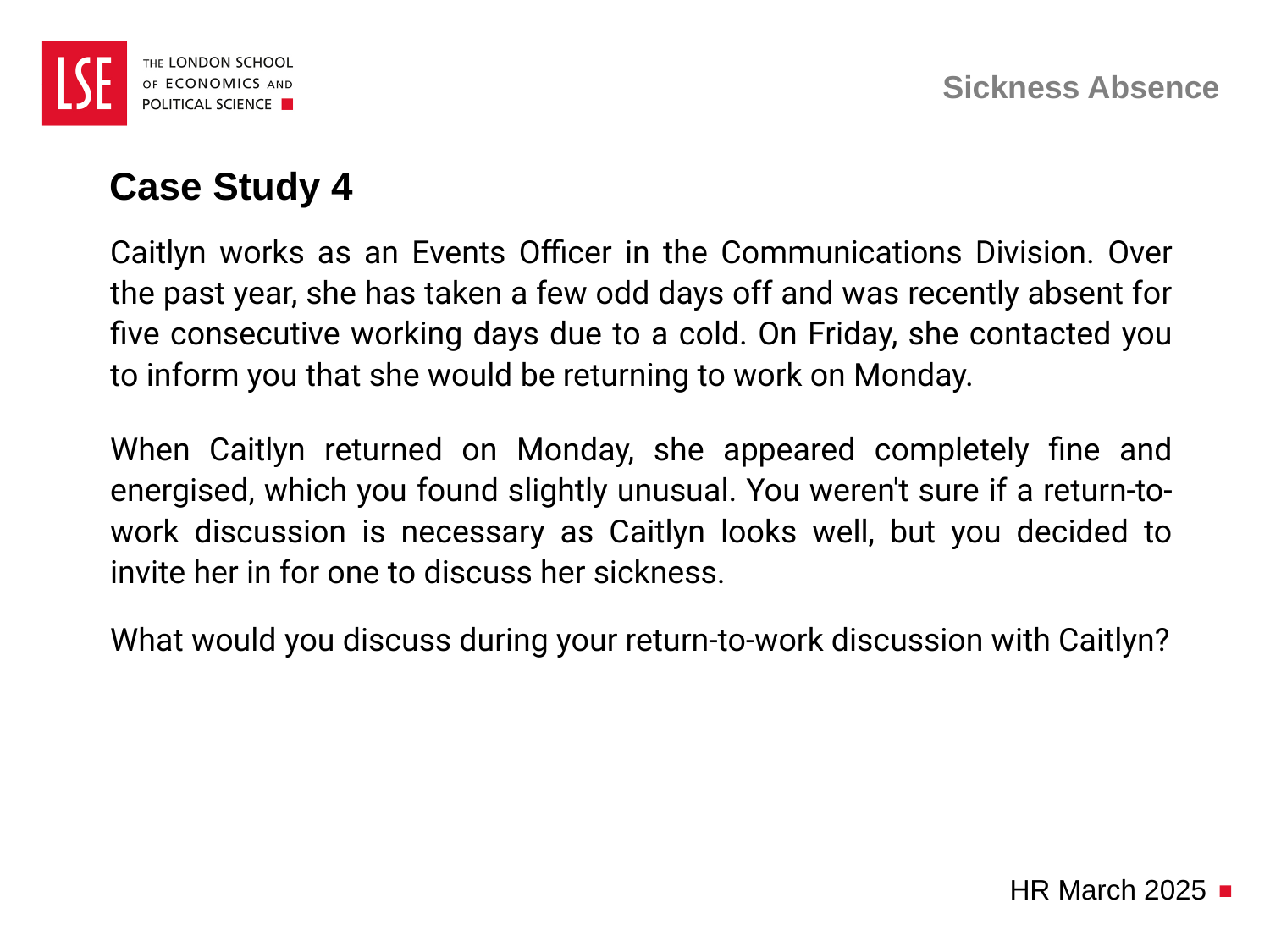

# Sickness Absence
Case Study 4
Caitlyn works as an Events Officer in the Communications Division. Over the past year, she has taken a few odd days off and was recently absent for five consecutive working days due to a cold. On Friday, she contacted you to inform you that she would be returning to work on Monday.
When Caitlyn returned on Monday, she appeared completely fine and energised, which you found slightly unusual. You weren't sure if a return-to-work discussion is necessary as Caitlyn looks well, but you decided to invite her in for one to discuss her sickness.
What would you discuss during your return-to-work discussion with Caitlyn?

HR March 2025